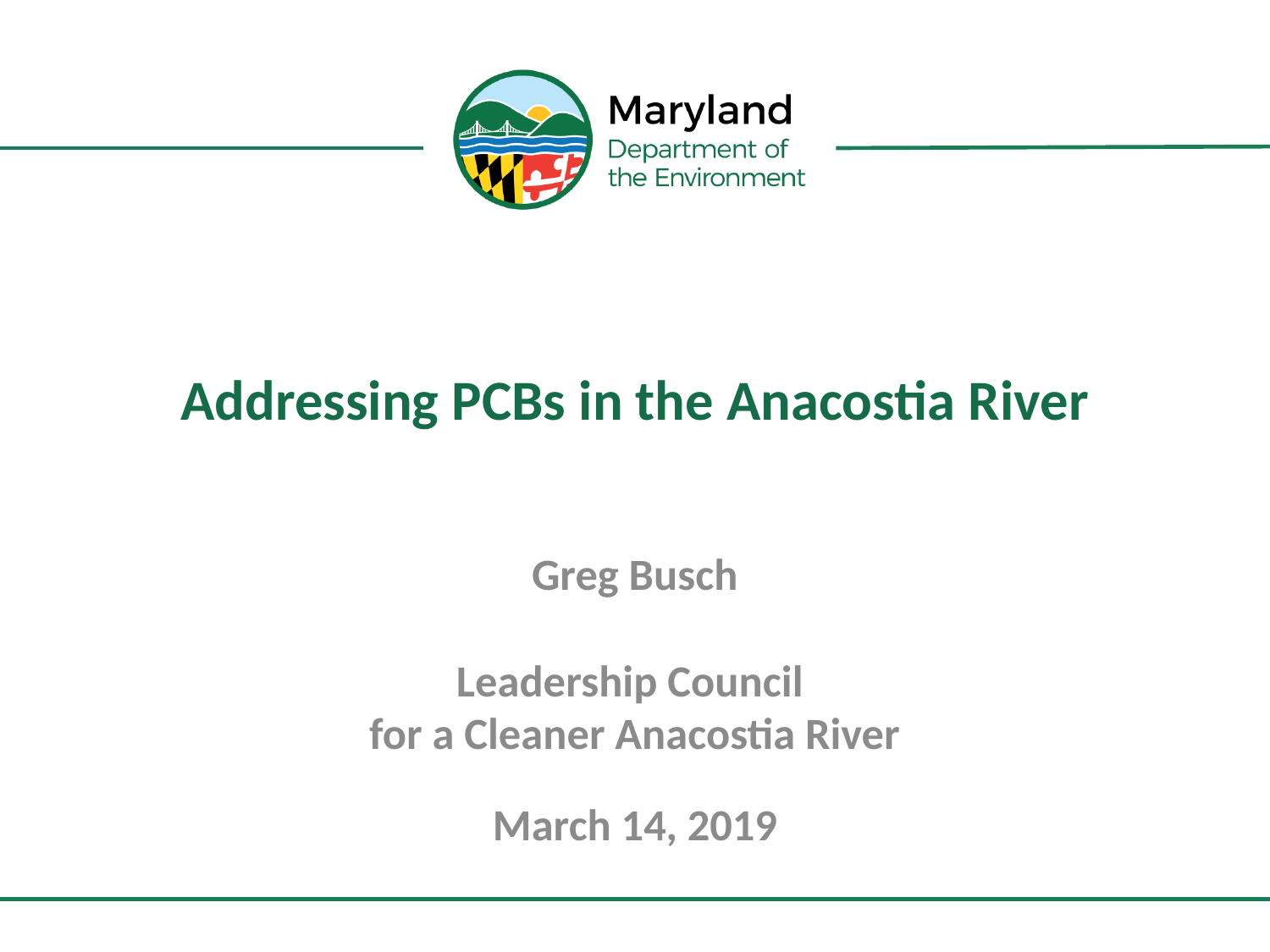

# Addressing PCBs in the Anacostia River
Greg Busch

Leadership Council
for a Cleaner Anacostia River
March 14, 2019